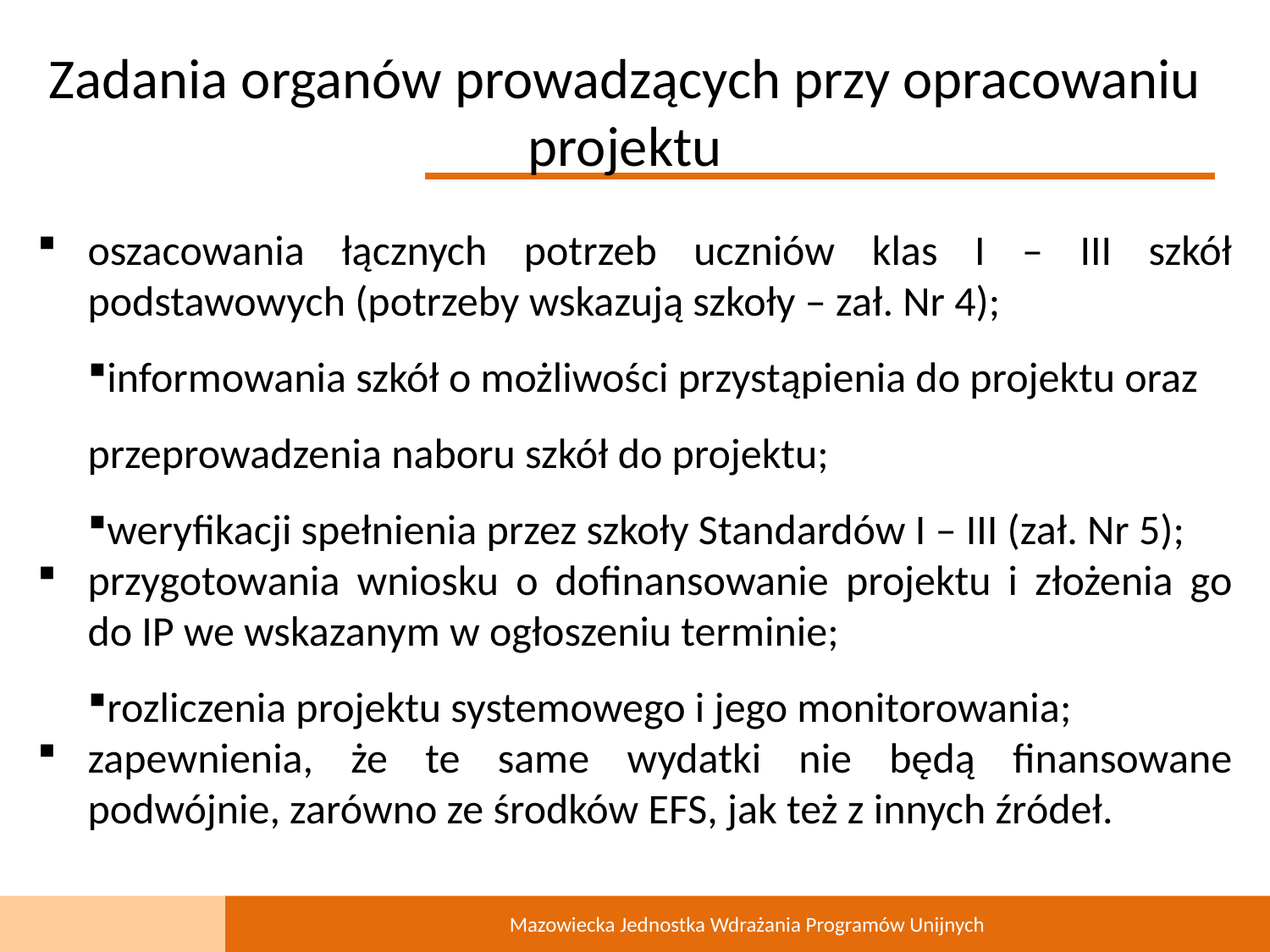

Zadania organów prowadzących przy opracowaniu projektu

oszacowania łącznych potrzeb uczniów klas I – III szkół podstawowych (potrzeby wskazują szkoły – zał. Nr 4);
informowania szkół o możliwości przystąpienia do projektu oraz
przeprowadzenia naboru szkół do projektu;
weryfikacji spełnienia przez szkoły Standardów I – III (zał. Nr 5);
przygotowania wniosku o dofinansowanie projektu i złożenia go do IP we wskazanym w ogłoszeniu terminie;
rozliczenia projektu systemowego i jego monitorowania;
zapewnienia, że te same wydatki nie będą finansowane podwójnie, zarówno ze środków EFS, jak też z innych źródeł.

Mazowiecka Jednostka Wdrażania Programów Unijnych